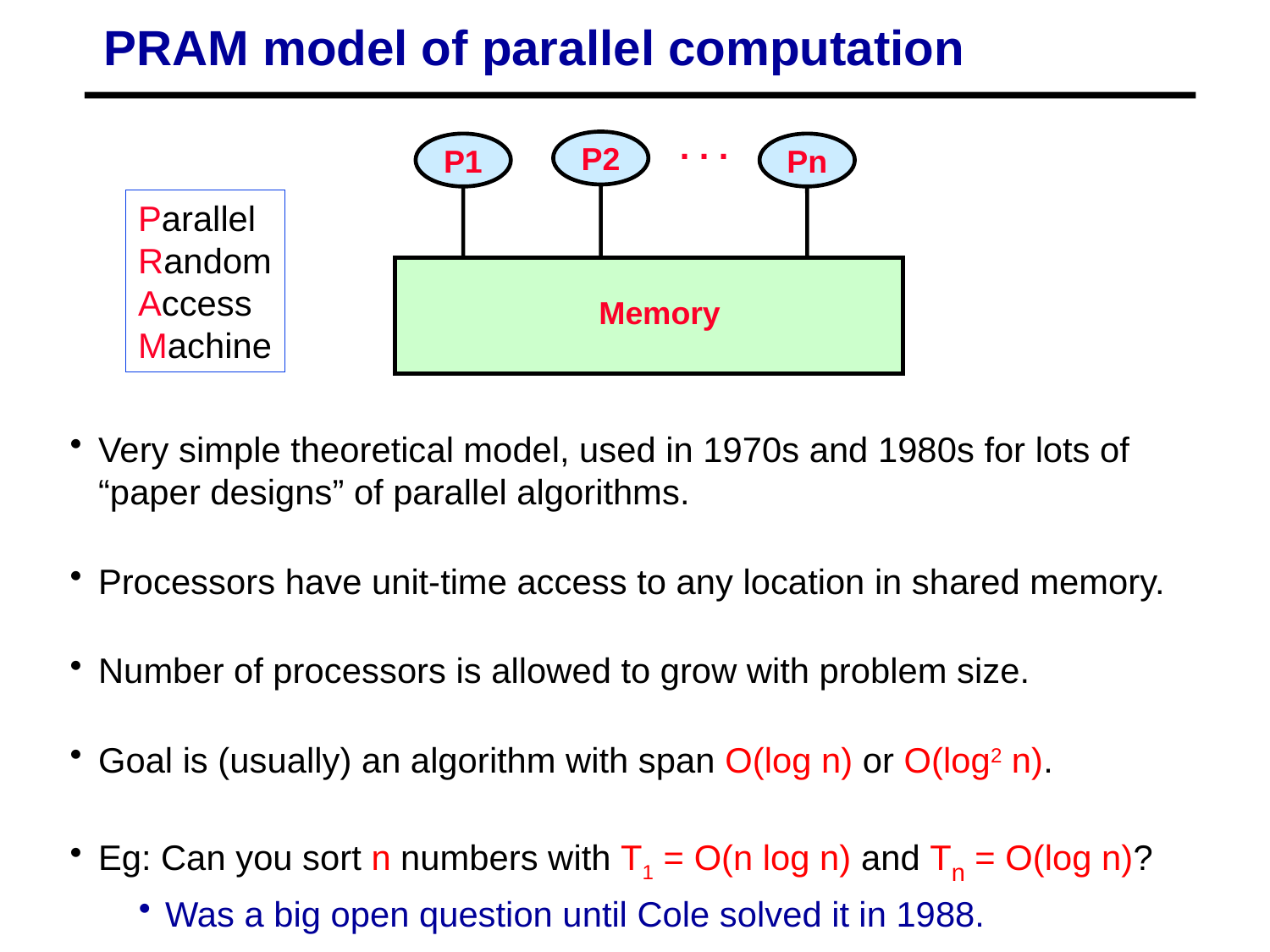

# PRAM model of parallel computation
. . .
P2
P1
Pn

Memory
Parallel
Random
Access
Machine
Very simple theoretical model, used in 1970s and 1980s for lots of
“paper designs” of parallel algorithms.

Processors have unit-time access to any location in shared memory.

Number of processors is allowed to grow with problem size.

Goal is (usually) an algorithm with span O(log n) or O(log2 n).

Eg: Can you sort n numbers with T1 = O(n log n) and Tn = O(log n)?
Was a big open question until Cole solved it in 1988.

Very unrealistic model but sometimes useful for thinking about a problem.